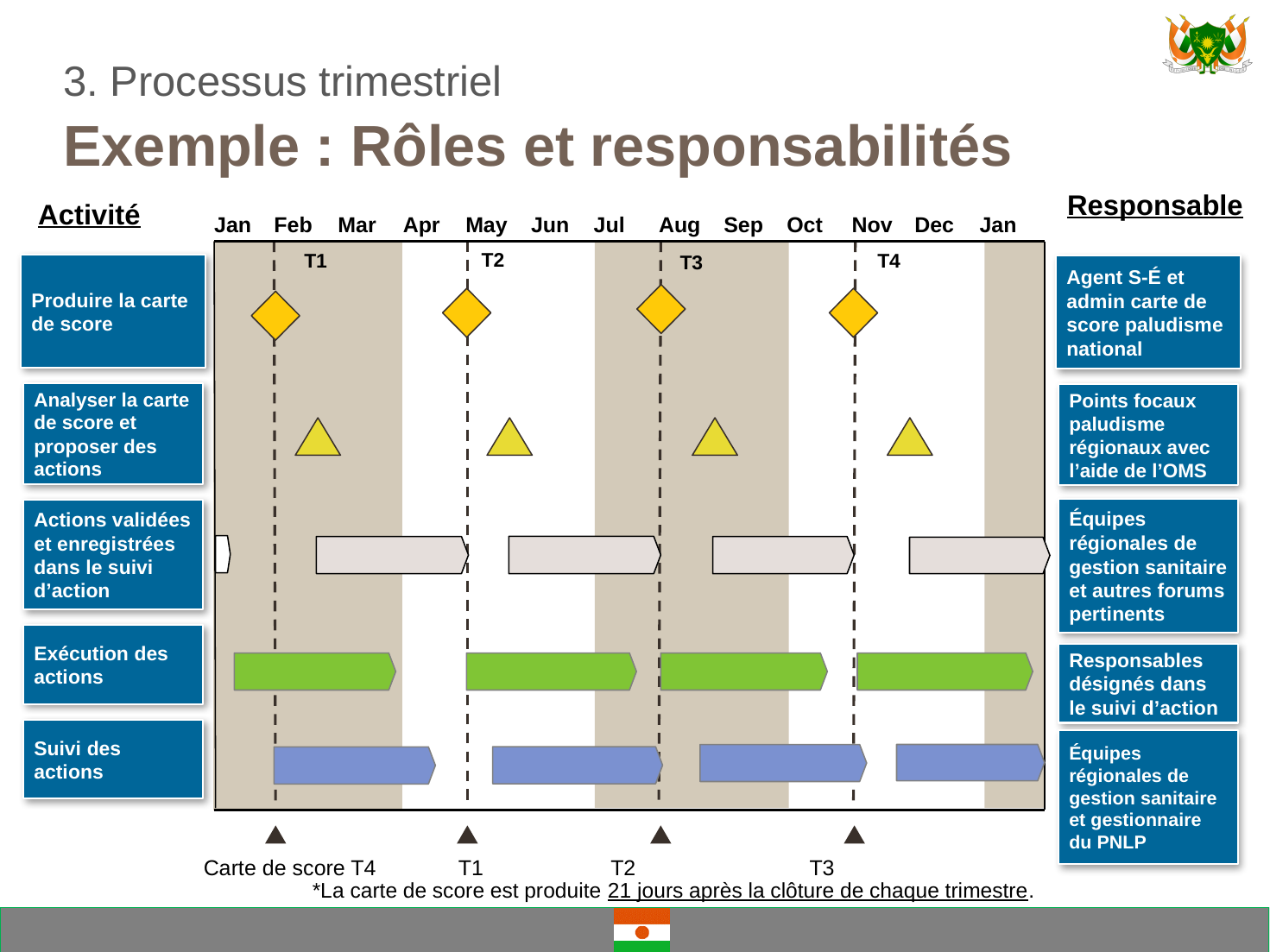

3. Processus trimestriel
# Exemple : Rôles et responsabilités
Responsable
Activité
Jan
Feb
Mar
Apr
May
Jun
Jul
Aug
Sep
Oct
Nov
Dec
Jan
T2

T1
T4
T3
Produire la carte de score
Agent S-É et admin carte de score paludisme national

Analyser la carte de score et proposer des actions
Points focaux paludisme régionaux avec l’aide de l’OMS

Équipes régionales de gestion sanitaire et autres forums pertinents
Actions validées et enregistrées dans le suivi d’action

Exécution des actions
Responsables désignés dans le suivi d’action

Suivi des actions
Équipes régionales de gestion sanitaire et gestionnaire du PNLP

T1
Carte de score T4
T2
T3
*La carte de score est produite 21 jours après la clôture de chaque trimestre.